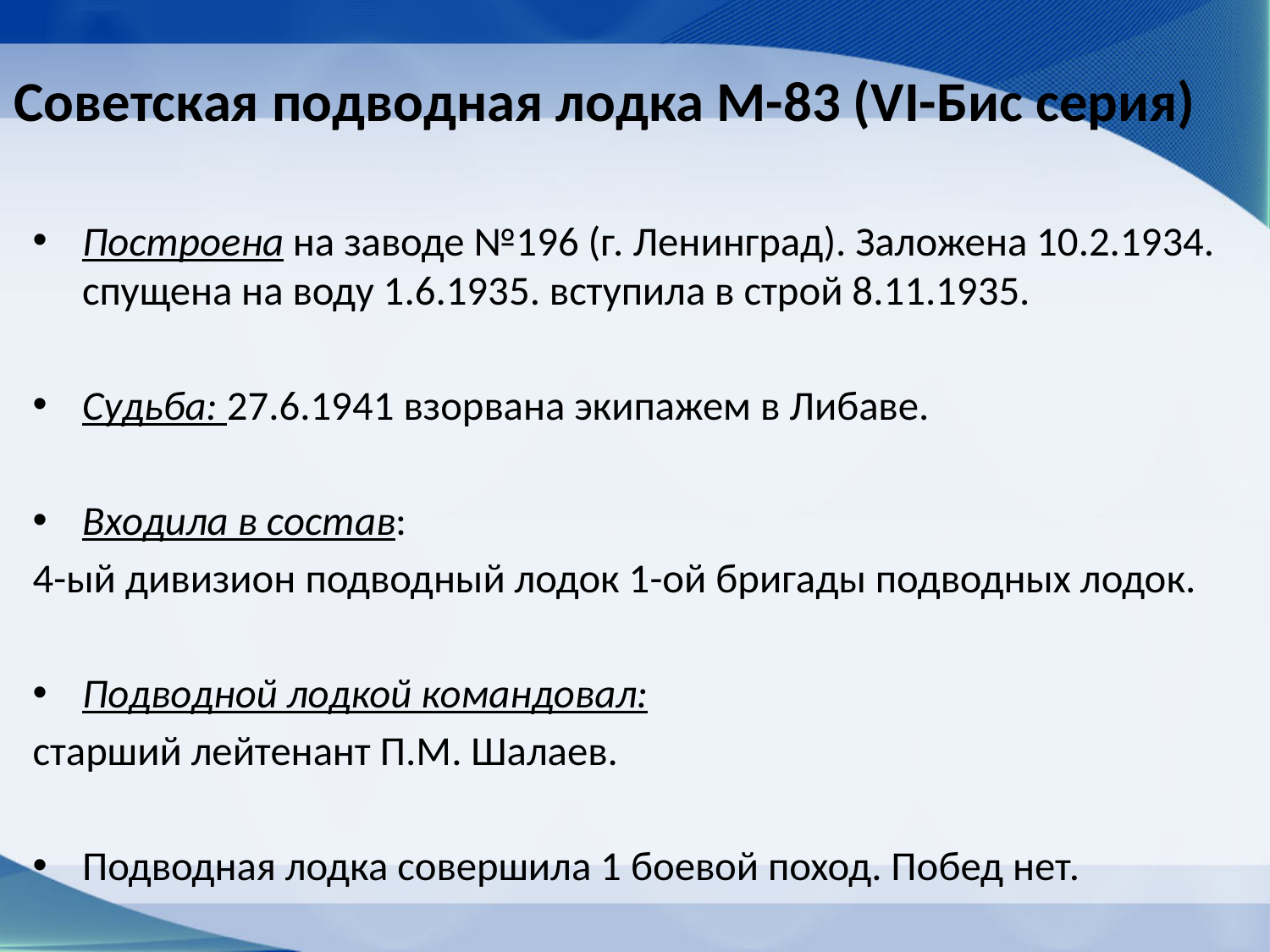

# Советская подводная лодка М-83 (VI-Бис серия)
Построена на заводе №196 (г. Ленинград). Заложена 10.2.1934. спущена на воду 1.6.1935. вступила в строй 8.11.1935.

Судьба: 27.6.1941 взорвана экипажем в Либаве.

Входила в состав:
4-ый дивизион подводный лодок 1-ой бригады подводных лодок.

Подводной лодкой командовал:
старший лейтенант П.М. Шалаев.

Подводная лодка совершила 1 боевой поход. Побед нет.